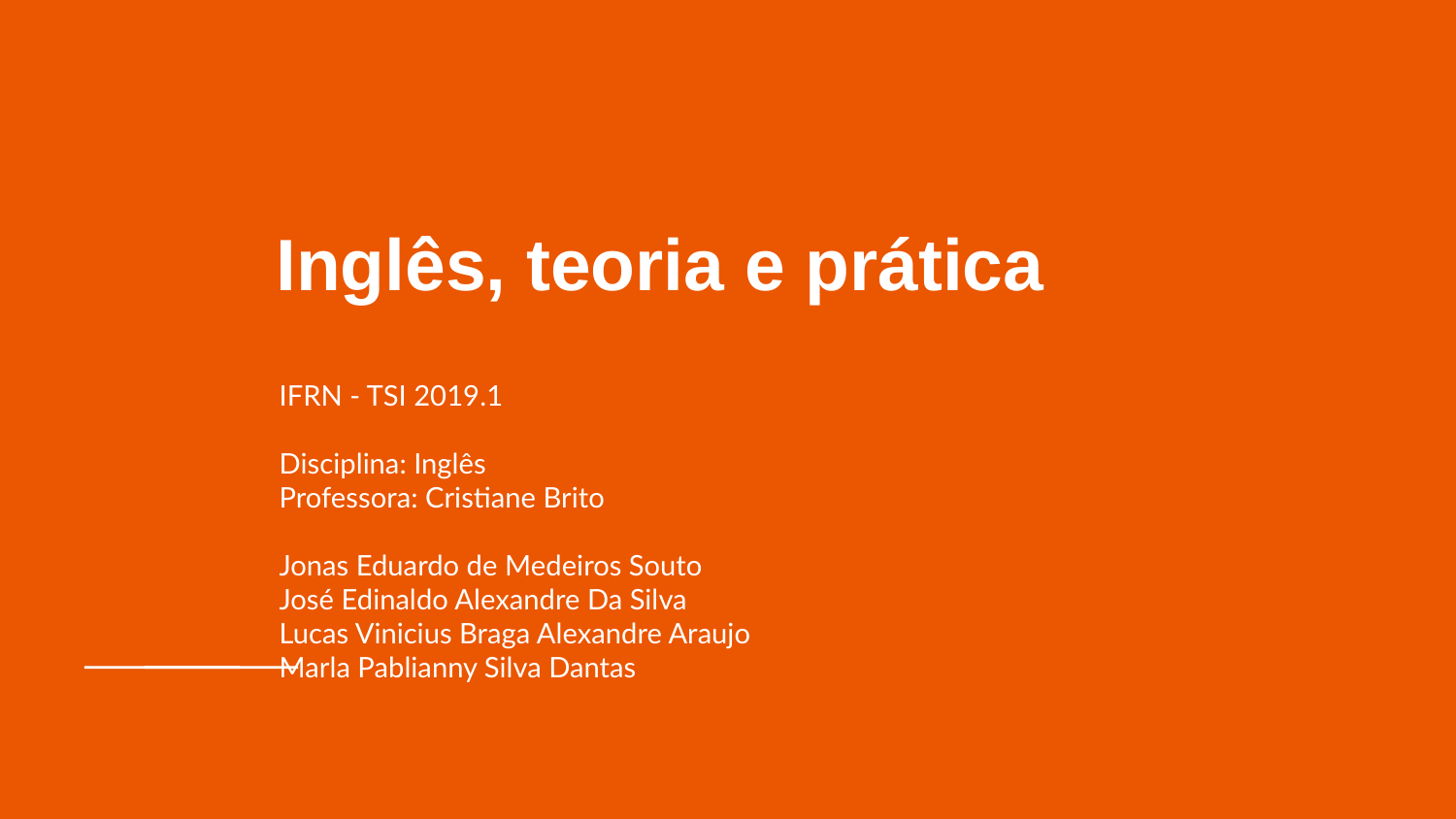

# Inglês, teoria e prática
IFRN - TSI 2019.1

Disciplina: Inglês
Professora: Cristiane Brito

Jonas Eduardo de Medeiros Souto
José Edinaldo Alexandre Da Silva
Lucas Vinicius Braga Alexandre Araujo
Marla Pablianny Silva Dantas